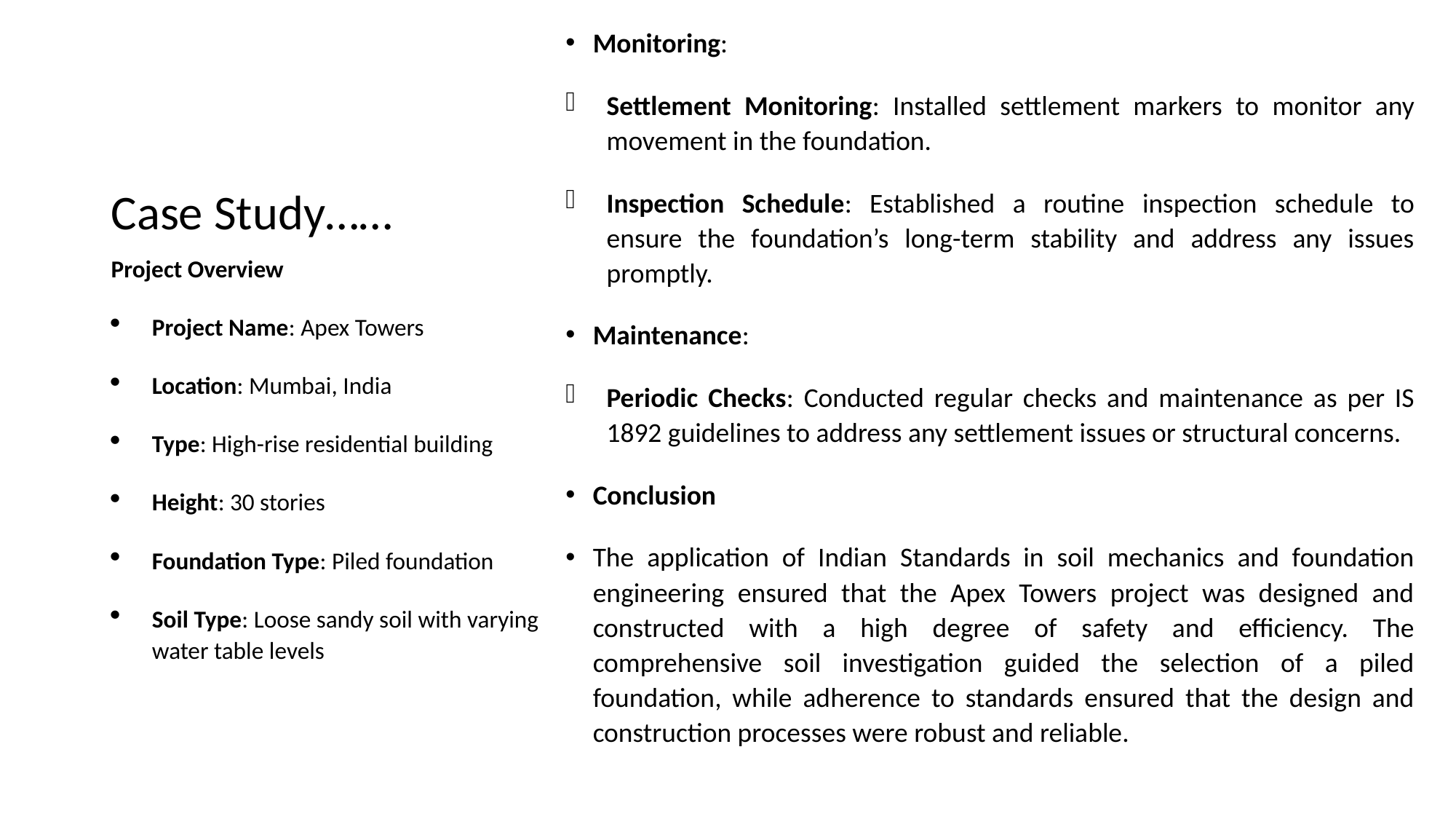

Monitoring:
Settlement Monitoring: Installed settlement markers to monitor any movement in the foundation.
Inspection Schedule: Established a routine inspection schedule to ensure the foundation’s long-term stability and address any issues promptly.
Maintenance:
Periodic Checks: Conducted regular checks and maintenance as per IS 1892 guidelines to address any settlement issues or structural concerns.
Conclusion
The application of Indian Standards in soil mechanics and foundation engineering ensured that the Apex Towers project was designed and constructed with a high degree of safety and efficiency. The comprehensive soil investigation guided the selection of a piled foundation, while adherence to standards ensured that the design and construction processes were robust and reliable.

# Case Study……
Project Overview
Project Name: Apex Towers
Location: Mumbai, India
Type: High-rise residential building
Height: 30 stories
Foundation Type: Piled foundation
Soil Type: Loose sandy soil with varying water table levels